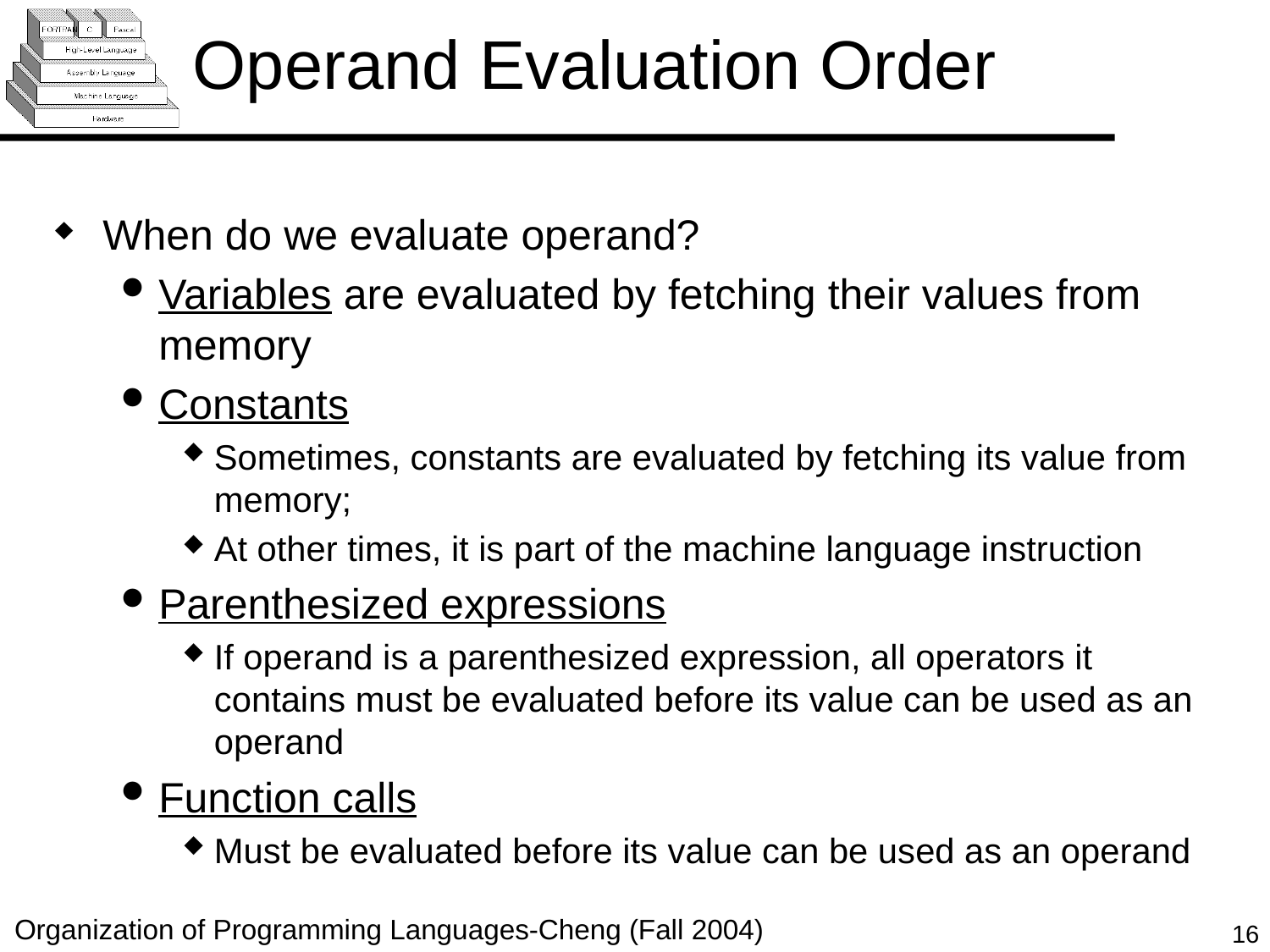

# Operand Evaluation Order
When do we evaluate operand?
Variables are evaluated by fetching their values from memory
Constants
Sometimes, constants are evaluated by fetching its value from memory;
At other times, it is part of the machine language instruction
Parenthesized expressions
If operand is a parenthesized expression, all operators it contains must be evaluated before its value can be used as an operand
Function calls
Must be evaluated before its value can be used as an operand